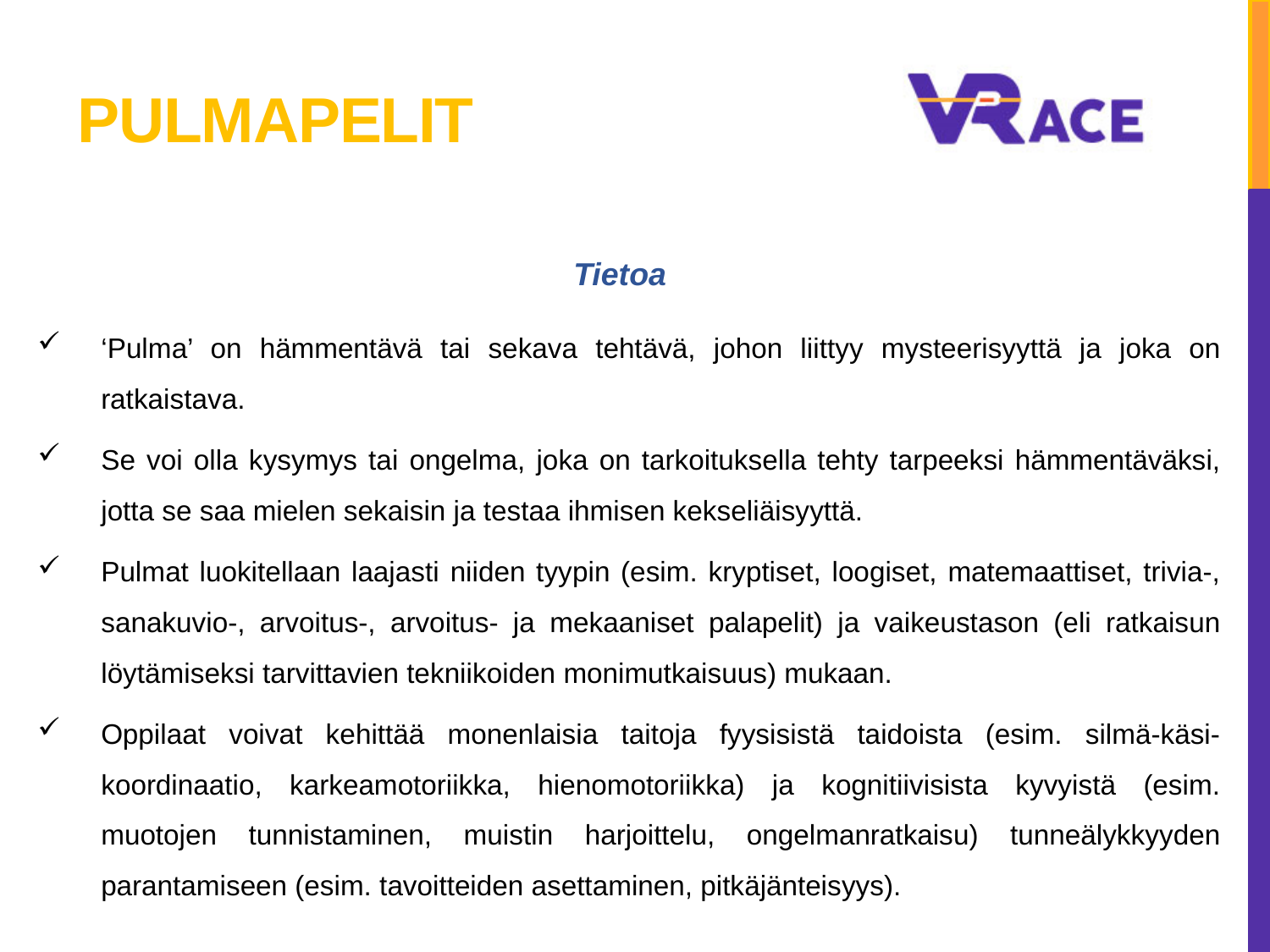

# PULMAPELIT
Tietoa
‘Pulma’ on hämmentävä tai sekava tehtävä, johon liittyy mysteerisyyttä ja joka on ratkaistava.
Se voi olla kysymys tai ongelma, joka on tarkoituksella tehty tarpeeksi hämmentäväksi, jotta se saa mielen sekaisin ja testaa ihmisen kekseliäisyyttä.
Pulmat luokitellaan laajasti niiden tyypin (esim. kryptiset, loogiset, matemaattiset, trivia-, sanakuvio-, arvoitus-, arvoitus- ja mekaaniset palapelit) ja vaikeustason (eli ratkaisun löytämiseksi tarvittavien tekniikoiden monimutkaisuus) mukaan.
Oppilaat voivat kehittää monenlaisia taitoja fyysisistä taidoista (esim. silmä-käsi-koordinaatio, karkeamotoriikka, hienomotoriikka) ja kognitiivisista kyvyistä (esim. muotojen tunnistaminen, muistin harjoittelu, ongelmanratkaisu) tunneälykkyyden parantamiseen (esim. tavoitteiden asettaminen, pitkäjänteisyys).